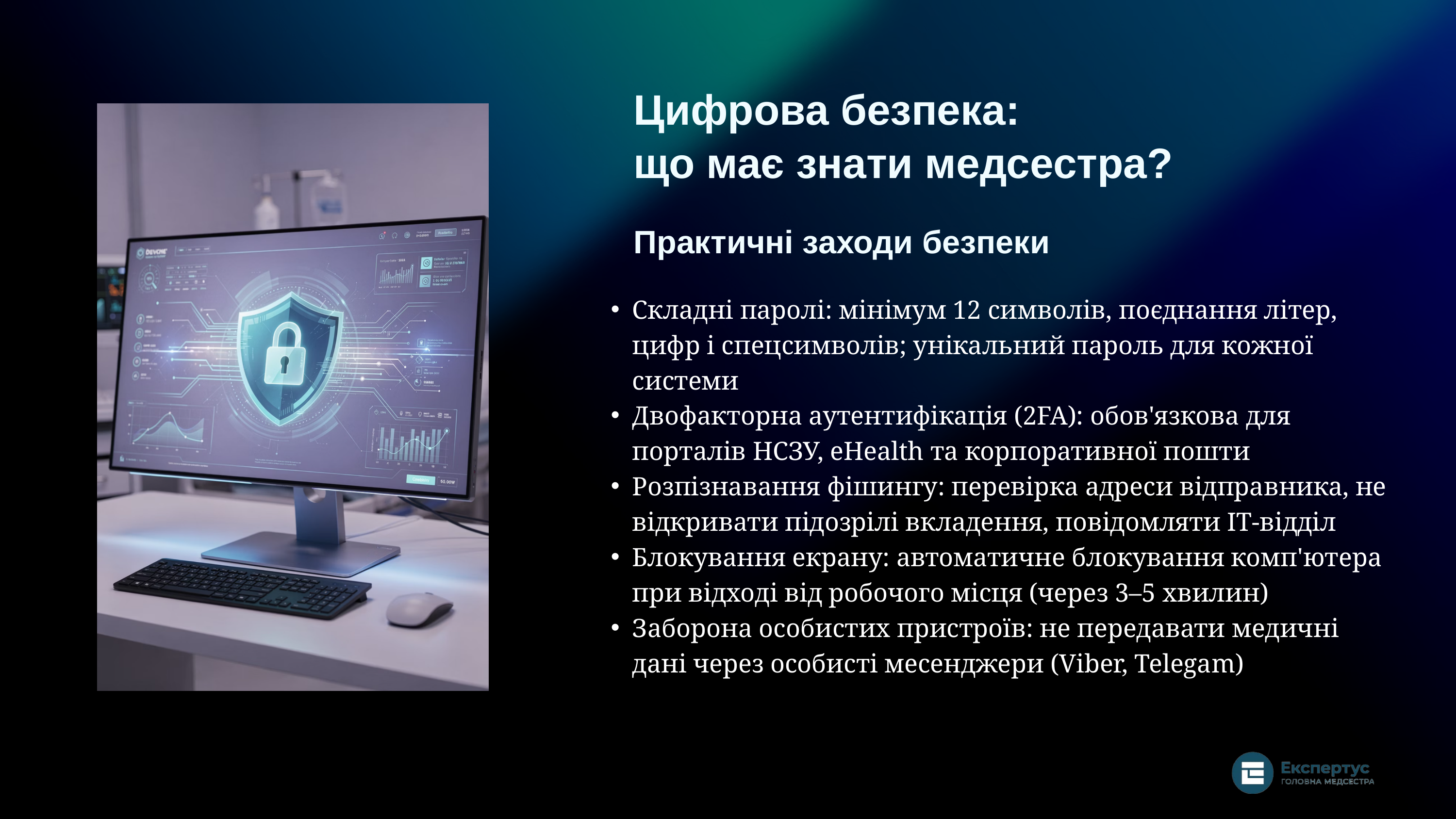

Цифрова безпека:
що має знати медсестра?

Практичні заходи безпеки
Складні паролі: мінімум 12 символів, поєднання літер, цифр і спецсимволів; унікальний пароль для кожної системи
Двофакторна аутентифікація (2FA): обов'язкова для порталів НСЗУ, eHealth та корпоративної пошти
Розпізнавання фішингу: перевірка адреси відправника, не відкривати підозрілі вкладення, повідомляти IT-відділ
Блокування екрану: автоматичне блокування комп'ютера при відході від робочого місця (через 3–5 хвилин)
Заборона особистих пристроїв: не передавати медичні дані через особисті месенджери (Viber, Telegam)